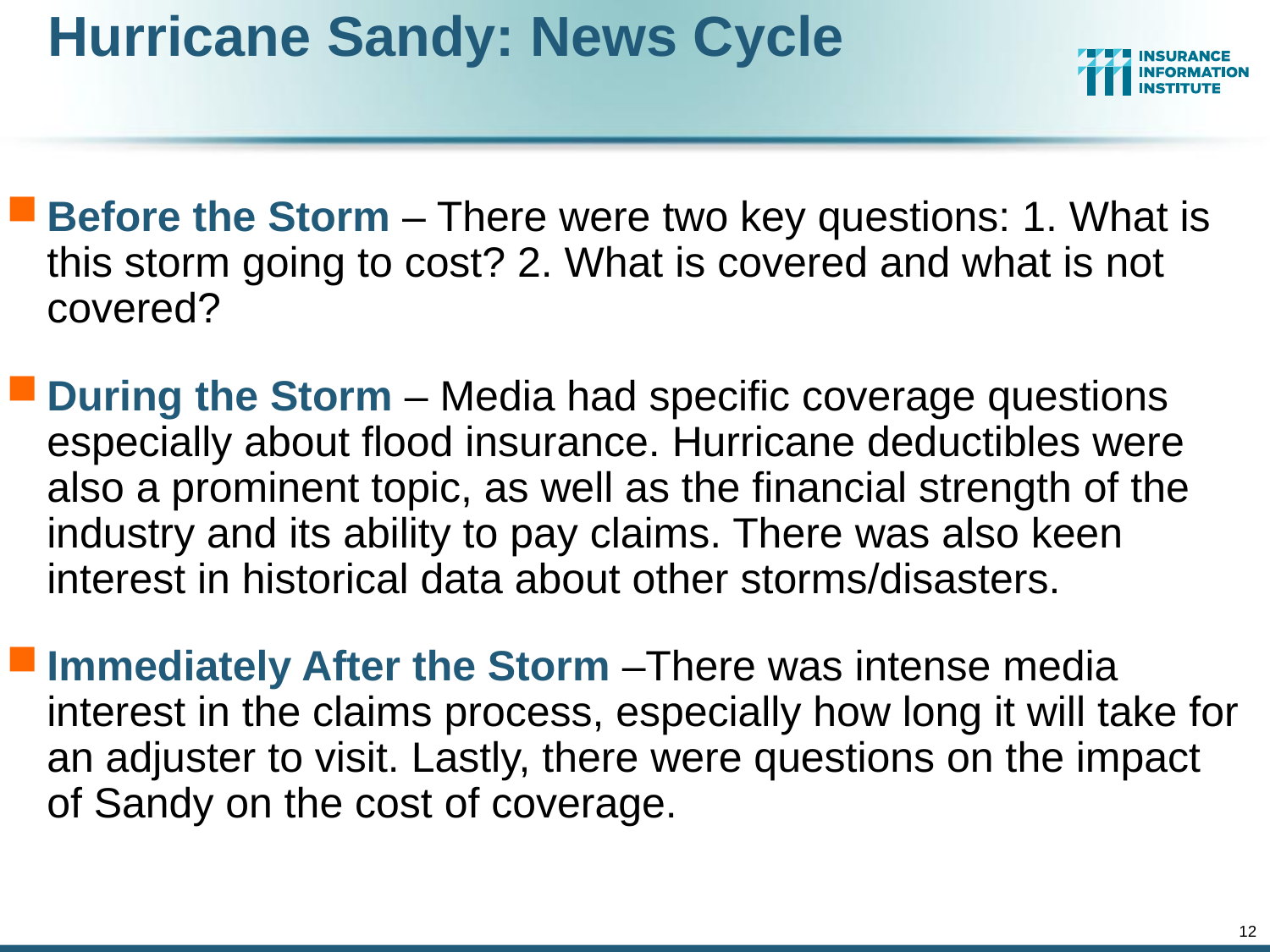

# Hurricane Sandy: News Cycle

Before the Storm – There were two key questions: 1. What is this storm going to cost? 2. What is covered and what is not covered?
During the Storm – Media had specific coverage questions especially about flood insurance. Hurricane deductibles were also a prominent topic, as well as the financial strength of the industry and its ability to pay claims. There was also keen interest in historical data about other storms/disasters.
Immediately After the Storm –There was intense media interest in the claims process, especially how long it will take for an adjuster to visit. Lastly, there were questions on the impact of Sandy on the cost of coverage.
12
12/01/09 - 9pm
eSlide – P6466 – The Financial Crisis and the Future of the P/C